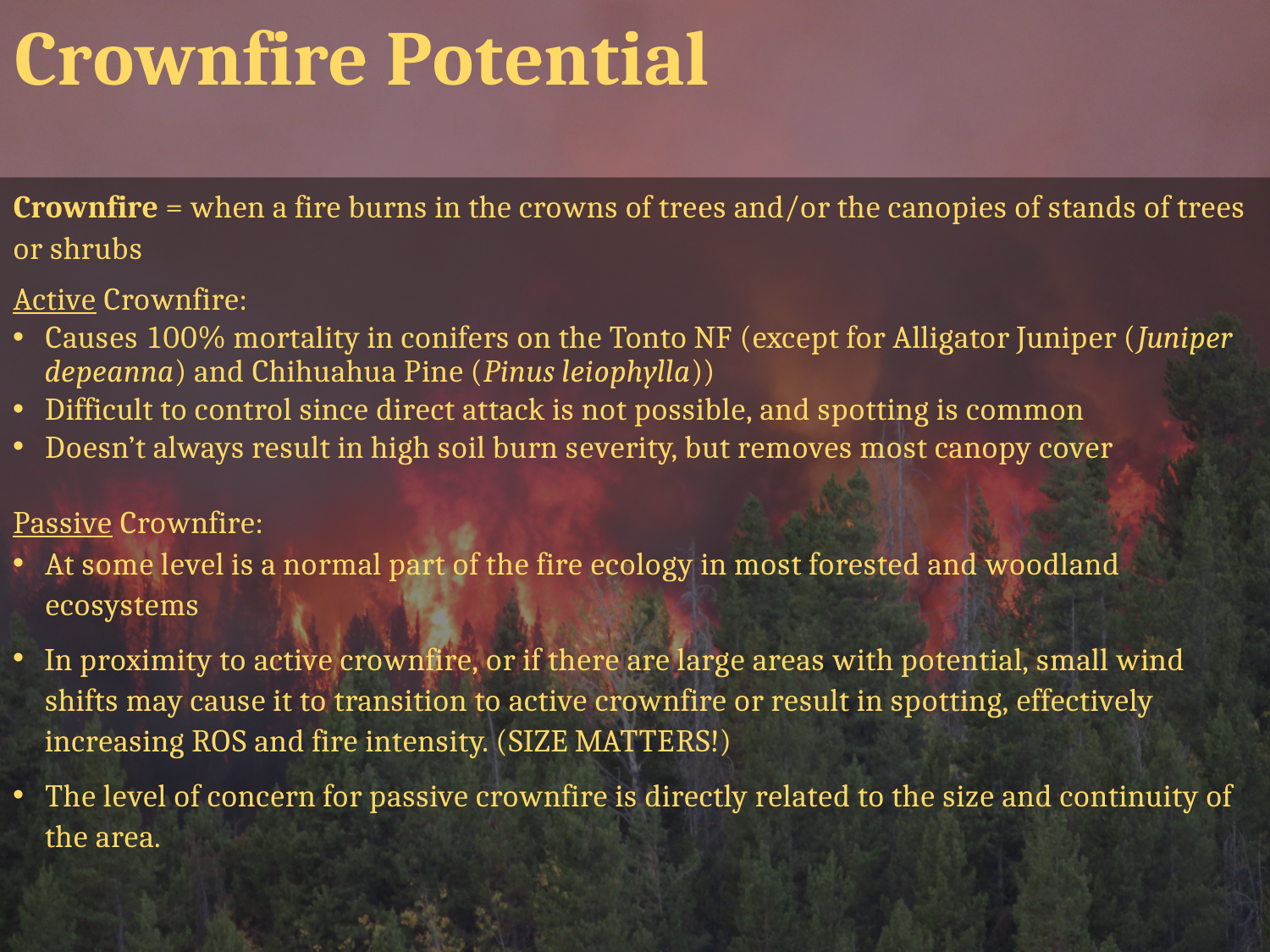

# Crownfire Potential
Crownfire = when a fire burns in the crowns of trees and/or the canopies of stands of trees or shrubs
Active Crownfire:
Causes 100% mortality in conifers on the Tonto NF (except for Alligator Juniper (Juniper depeanna) and Chihuahua Pine (Pinus leiophylla))
Difficult to control since direct attack is not possible, and spotting is common
Doesn’t always result in high soil burn severity, but removes most canopy cover

Passive Crownfire:
At some level is a normal part of the fire ecology in most forested and woodland ecosystems
In proximity to active crownfire, or if there are large areas with potential, small wind shifts may cause it to transition to active crownfire or result in spotting, effectively increasing ROS and fire intensity. (SIZE MATTERS!)
The level of concern for passive crownfire is directly related to the size and continuity of the area.